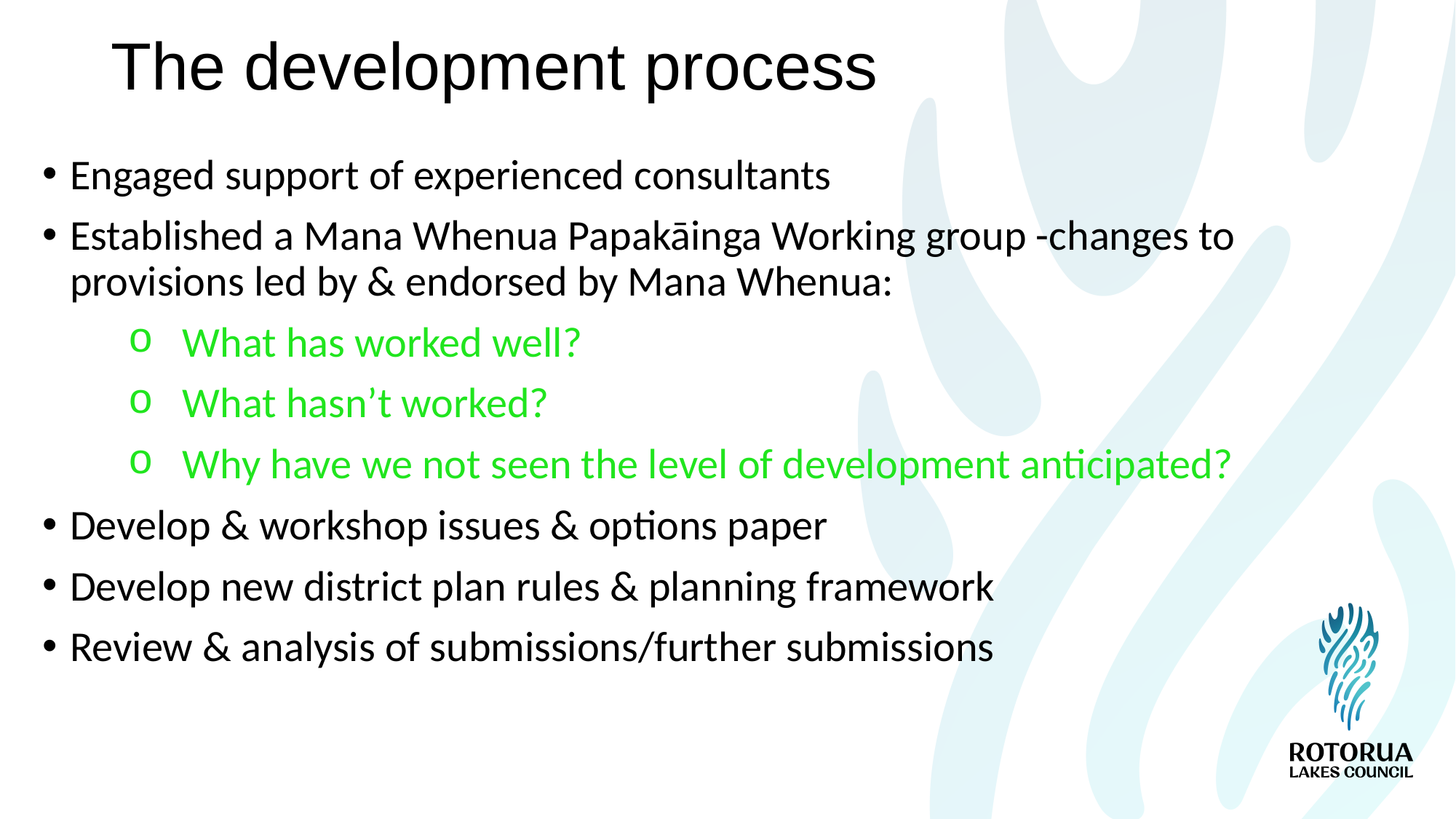

# The development process
Engaged support of experienced consultants
Established a Mana Whenua Papakāinga Working group -changes to provisions led by & endorsed by Mana Whenua:
What has worked well?
What hasn’t worked?
Why have we not seen the level of development anticipated?
Develop & workshop issues & options paper
Develop new district plan rules & planning framework
Review & analysis of submissions/further submissions